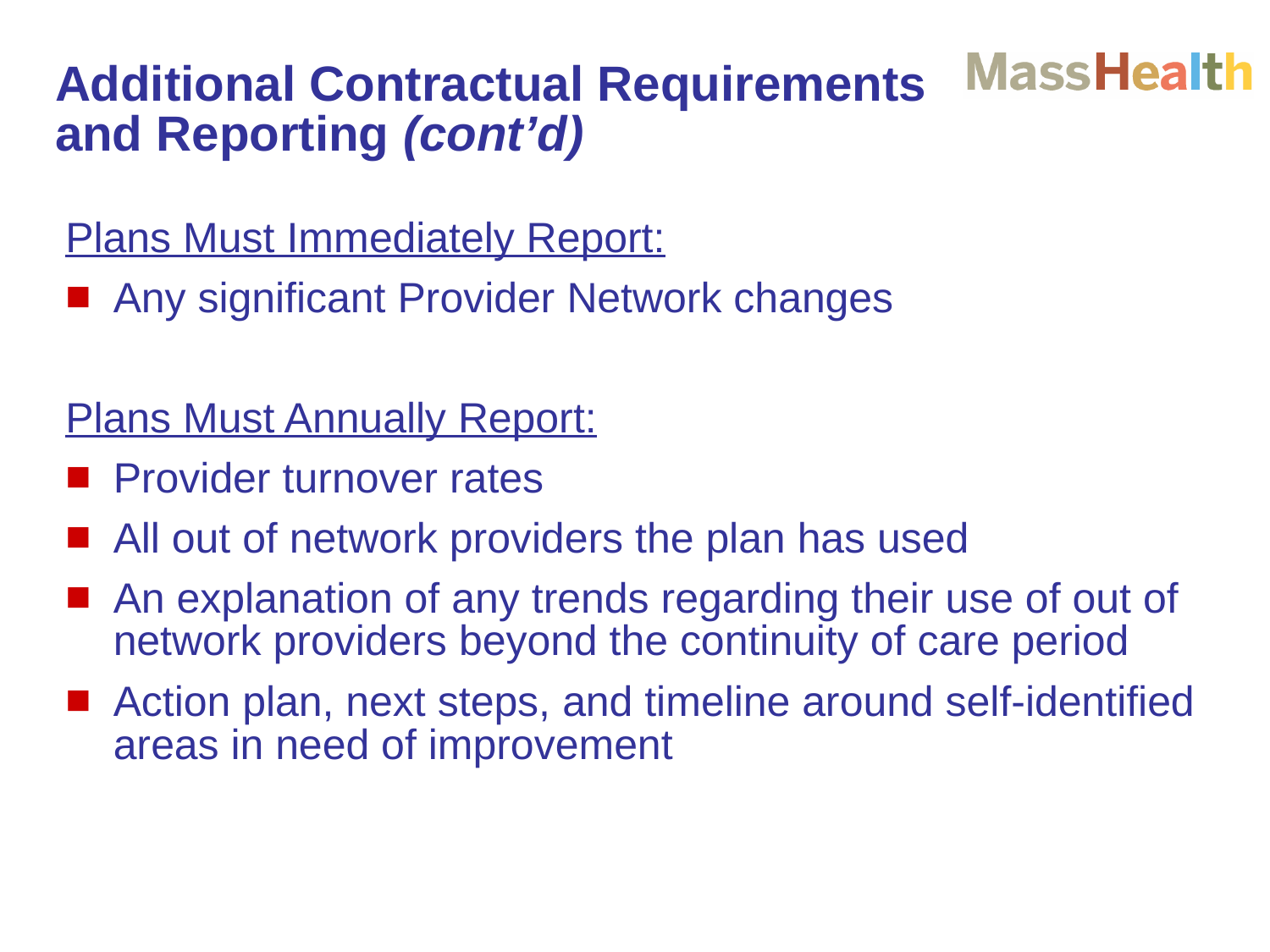

# Additional Contractual Requirements and Reporting (cont’d)
Plans Must Immediately Report:
Any significant Provider Network changes

Plans Must Annually Report:
Provider turnover rates
All out of network providers the plan has used
An explanation of any trends regarding their use of out of network providers beyond the continuity of care period
Action plan, next steps, and timeline around self-identified areas in need of improvement